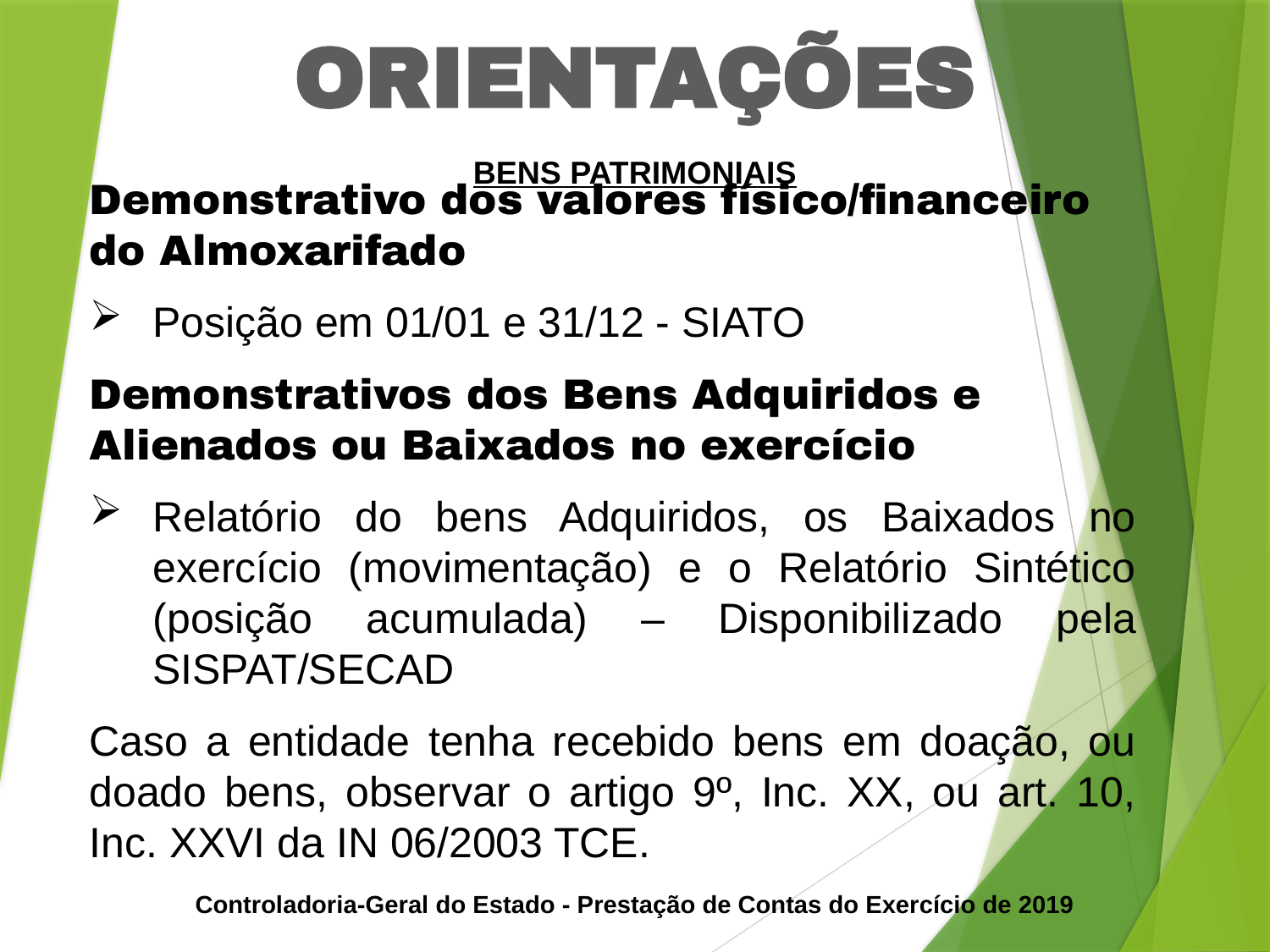

ORIENTAÇÕES
BENS PATRIMONIAIS
Demonstrativo dos valores físico/financeiro do Almoxarifado
Posição em 01/01 e 31/12 - SIATO
Demonstrativos dos Bens Adquiridos e Alienados ou Baixados no exercício
Relatório do bens Adquiridos, os Baixados no exercício (movimentação) e o Relatório Sintético (posição acumulada) – Disponibilizado pela SISPAT/SECAD
Caso a entidade tenha recebido bens em doação, ou doado bens, observar o artigo 9º, Inc. XX, ou art. 10, Inc. XXVI da IN 06/2003 TCE.